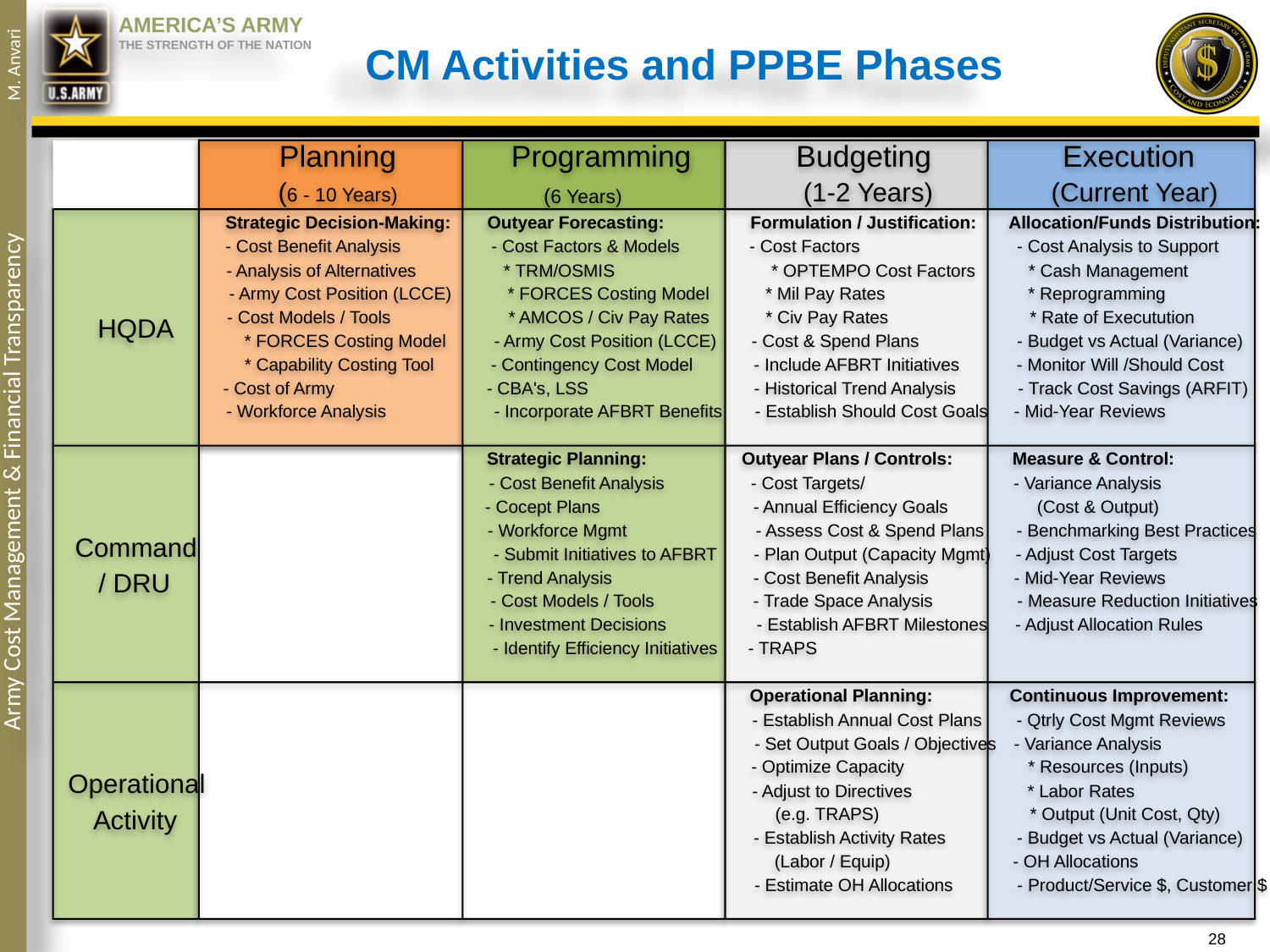

CM Activities and PPBE Phases
Planning
Programming
Budgeting
Execution

(6 - 10 Years)
(1-2 Years)
(Current Year)
(6 Years)

  Strategic Decision-Making:
  Outyear Forecasting:
  Formulation / Justification:
 Allocation/Funds Distribution:
- Cost Benefit Analysis
  - Cost Factors & Models
  - Cost Factors
  - Cost Analysis to Support

- Analysis of Alternatives
     * TRM/OSMIS
     * OPTEMPO Cost Factors
     * Cash Management

- Army Cost Position (LCCE)
     * FORCES Costing Model
     * Mil Pay Rates
     * Reprogramming

- Cost Models / Tools
     * AMCOS / Civ Pay Rates
     * Civ Pay Rates
     * Rate of Executution

HQDA
     * FORCES Costing Model
  - Army Cost Position (LCCE)
  - Cost & Spend Plans
  - Budget vs Actual (Variance)
     * Capability Costing Tool
  - Contingency Cost Model
  - Include AFBRT Initiatives
  - Monitor Will /Should Cost
- Cost of Army
  - CBA's, LSS
  - Historical Trend Analysis
  - Track Cost Savings (ARFIT)

  - Workforce Analysis
  - Incorporate AFBRT Benefits
  - Establish Should Cost Goals
  - Mid-Year Reviews

  Strategic Planning:
Outyear Plans / Controls:
  Measure & Control:
- Cost Benefit Analysis
  - Cost Targets/
 - Variance Analysis

- Cocept Plans
  - Annual Efficiency Goals
       (Cost & Output)

- Workforce Mgmt
  - Assess Cost & Spend Plans
  - Benchmarking Best Practices

Command
  - Submit Initiatives to AFBRT
  - Plan Output (Capacity Mgmt)
  - Adjust Cost Targets
/ DRU
  - Trend Analysis
  - Cost Benefit Analysis
  - Mid-Year Reviews
- Cost Models / Tools
  - Trade Space Analysis
  - Measure Reduction Initiatives

  - Investment Decisions
  - Establish AFBRT Milestones
  - Adjust Allocation Rules
  - Identify Efficiency Initiatives
  - TRAPS

  Operational Planning:
 Continuous Improvement:
- Establish Annual Cost Plans
  - Qtrly Cost Mgmt Reviews

  - Set Output Goals / Objectives
  - Variance Analysis
  - Optimize Capacity
     * Resources (Inputs)
Operational
  - Adjust to Directives
     * Labor Rates
Activity
       (e.g. TRAPS)
     * Output (Unit Cost, Qty)
  - Establish Activity Rates
  - Budget vs Actual (Variance)
       (Labor / Equip)
  - OH Allocations
  - Estimate OH Allocations
- Product/Service $, Customer $

28